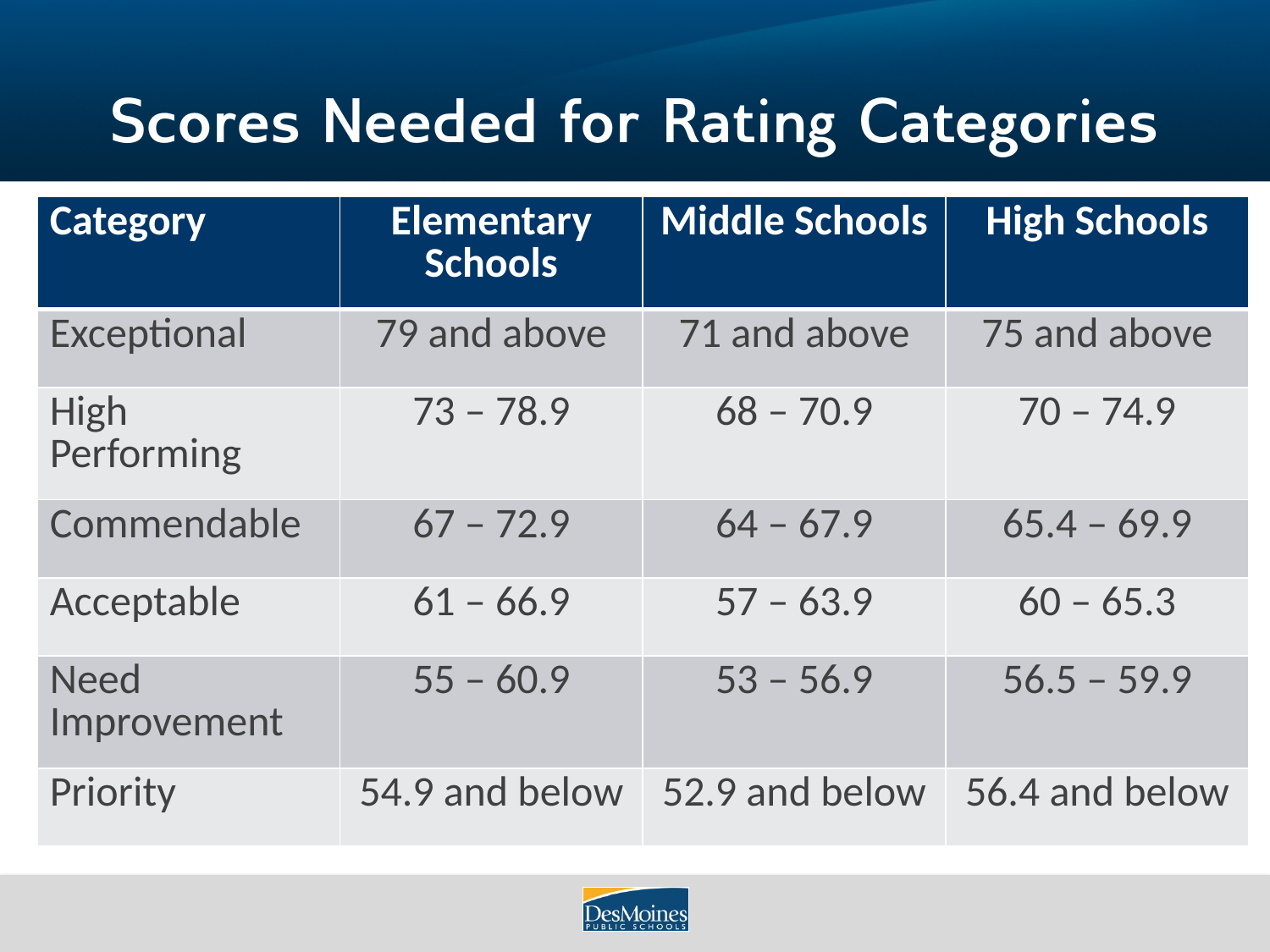

# Scores Needed for Rating Categories
| Category | Elementary Schools | Middle Schools | High Schools |
| --- | --- | --- | --- |
| Exceptional | 79 and above | 71 and above | 75 and above |
| High Performing | 73 – 78.9 | 68 – 70.9 | 70 – 74.9 |
| Commendable | 67 – 72.9 | 64 – 67.9 | 65.4 – 69.9 |
| Acceptable | 61 – 66.9 | 57 – 63.9 | 60 – 65.3 |
| Need Improvement | 55 – 60.9 | 53 – 56.9 | 56.5 – 59.9 |
| Priority | 54.9 and below | 52.9 and below | 56.4 and below |